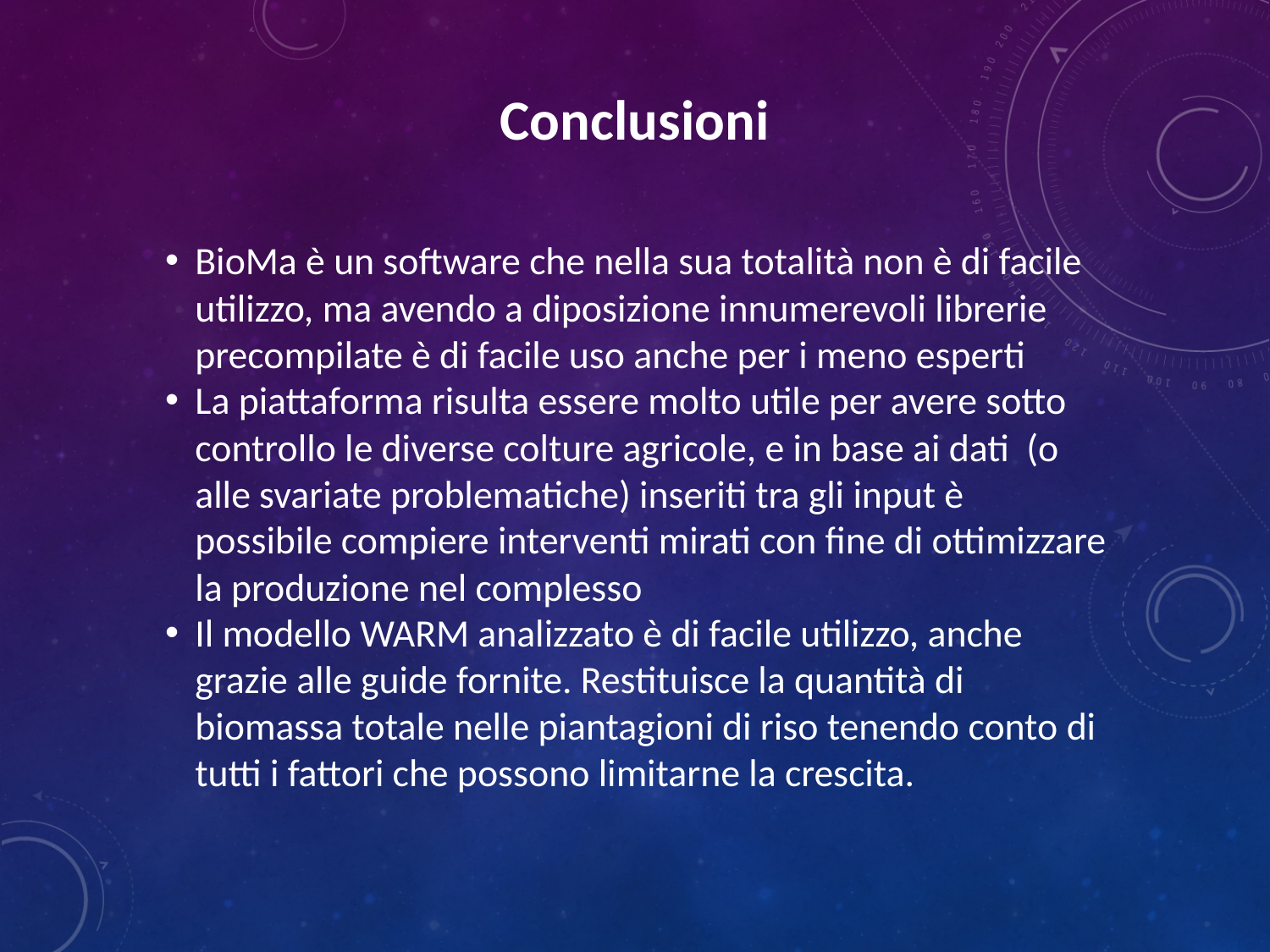

Conclusioni
BioMa è un software che nella sua totalità non è di facile utilizzo, ma avendo a diposizione innumerevoli librerie precompilate è di facile uso anche per i meno esperti
La piattaforma risulta essere molto utile per avere sotto controllo le diverse colture agricole, e in base ai dati  (o alle svariate problematiche) inseriti tra gli input è possibile compiere interventi mirati con fine di ottimizzare la produzione nel complesso
Il modello WARM analizzato è di facile utilizzo, anche grazie alle guide fornite. Restituisce la quantità di biomassa totale nelle piantagioni di riso tenendo conto di tutti i fattori che possono limitarne la crescita.